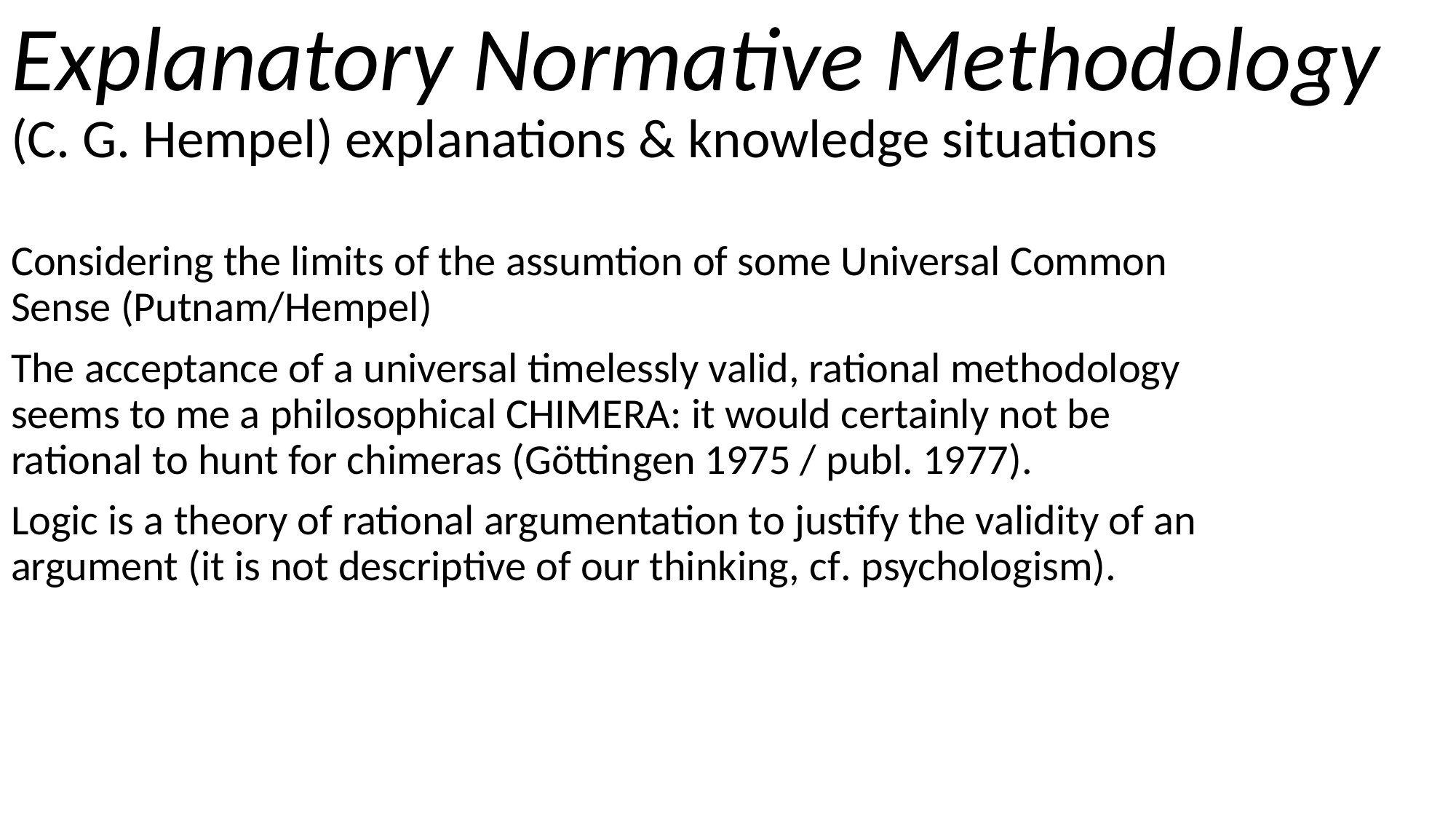

# Explanatory Normative Methodology (C. G. Hempel) explanations & knowledge situations
Considering the limits of the assumtion of some Universal Common Sense (Putnam/Hempel)
The acceptance of a universal timelessly valid, rational methodology seems to me a philosophical CHIMERA: it would certainly not be rational to hunt for chimeras (Göttingen 1975 / publ. 1977).
Logic is a theory of rational argumentation to justify the validity of an argument (it is not descriptive of our thinking, cf. psychologism).